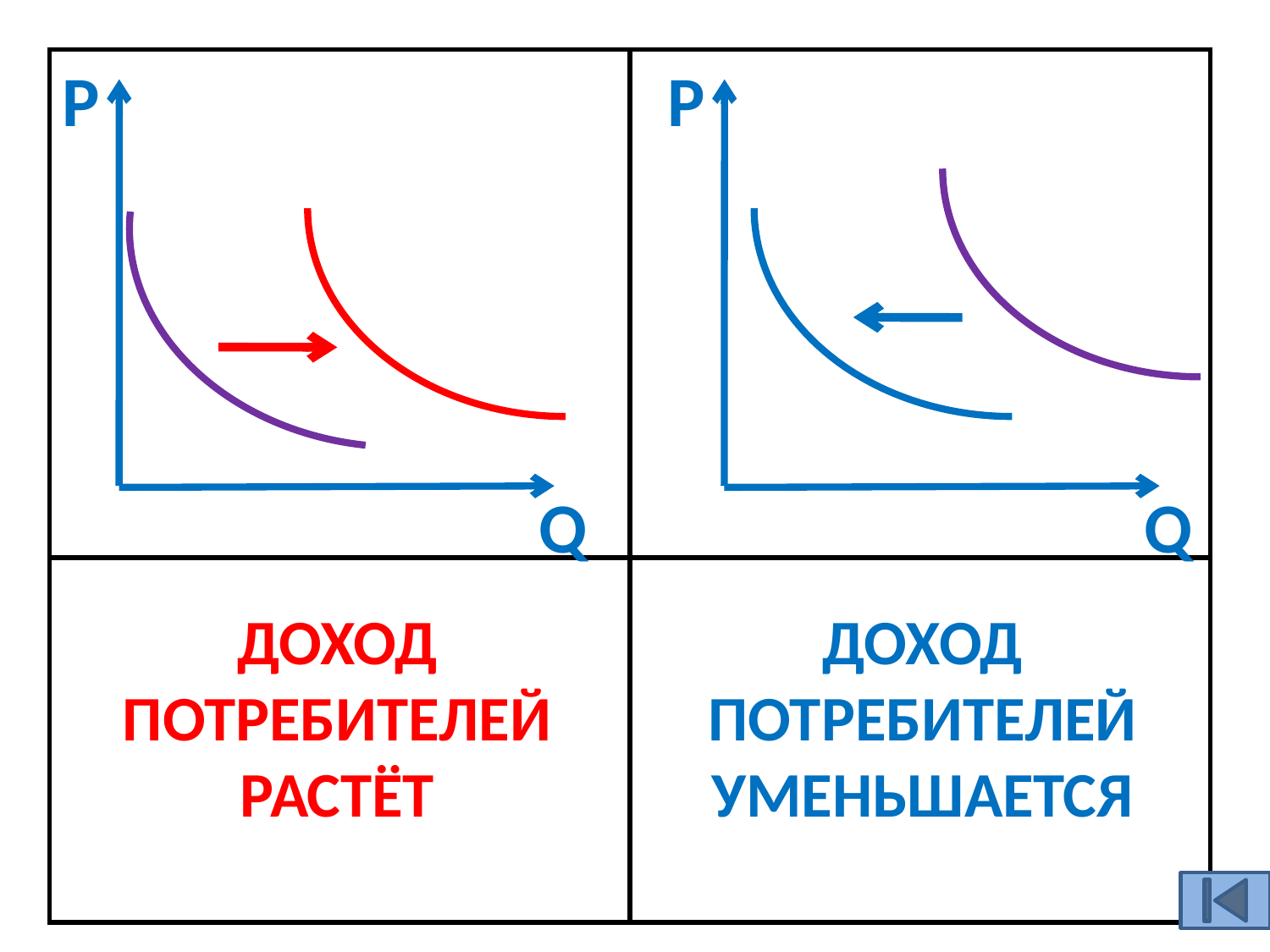

P
Q
P
Q
|  |  |
| --- | --- |
|  |  |
ДОХОД
ПОТРЕБИТЕЛЕЙ
РАСТЁТ
ДОХОД
ПОТРЕБИТЕЛЕЙ
УМЕНЬШАЕТСЯ